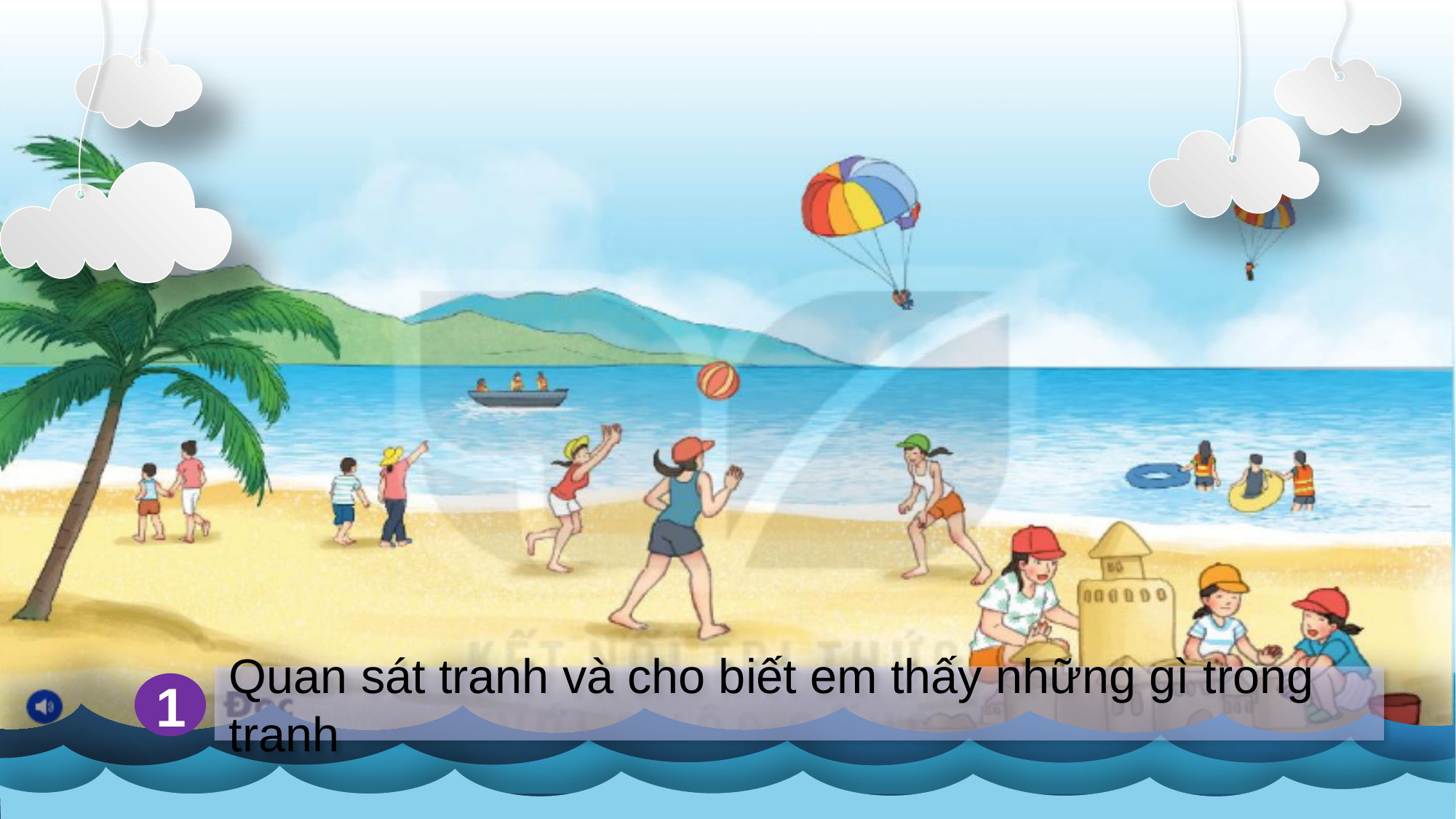

# Quan sát tranh và cho biết em thấy những gì trong tranh
1